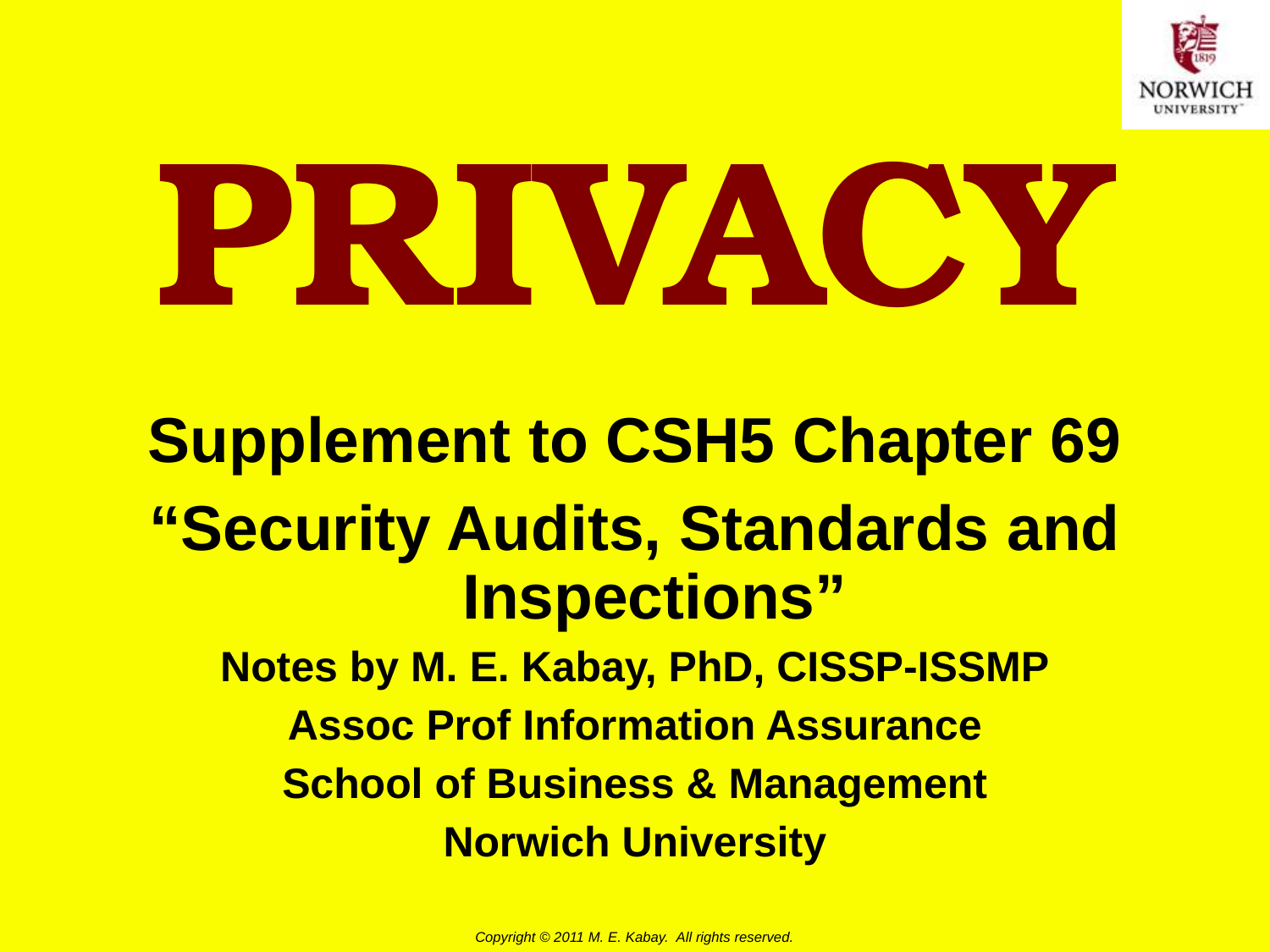

# PRIVACY
Supplement to CSH5 Chapter 69
“Security Audits, Standards and Inspections”
Notes by M. E. Kabay, PhD, CISSP-ISSMP
Assoc Prof Information Assurance
School of Business & Management
Norwich University